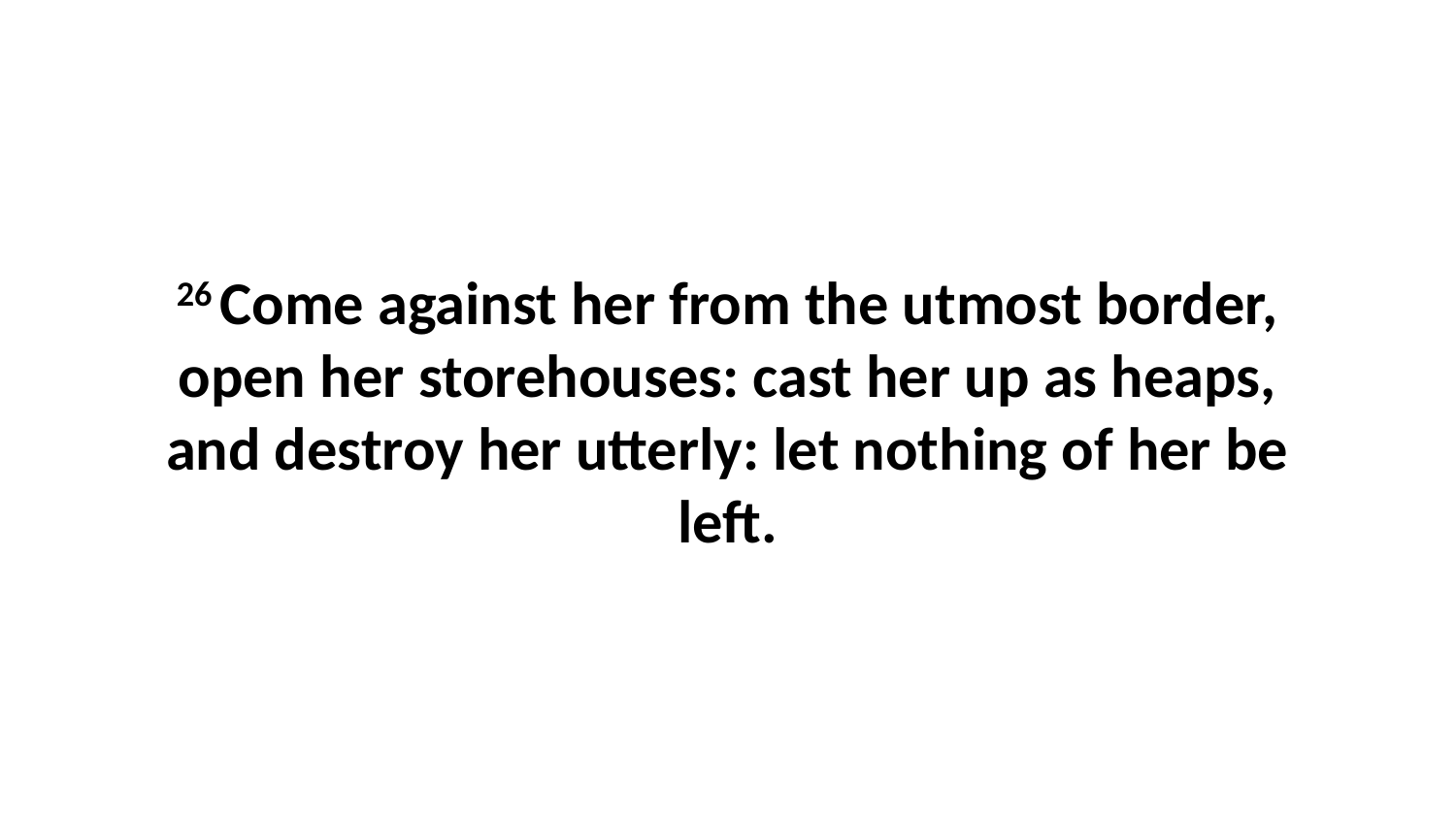

26 Come against her from the utmost border, open her storehouses: cast her up as heaps, and destroy her utterly: let nothing of her be left.